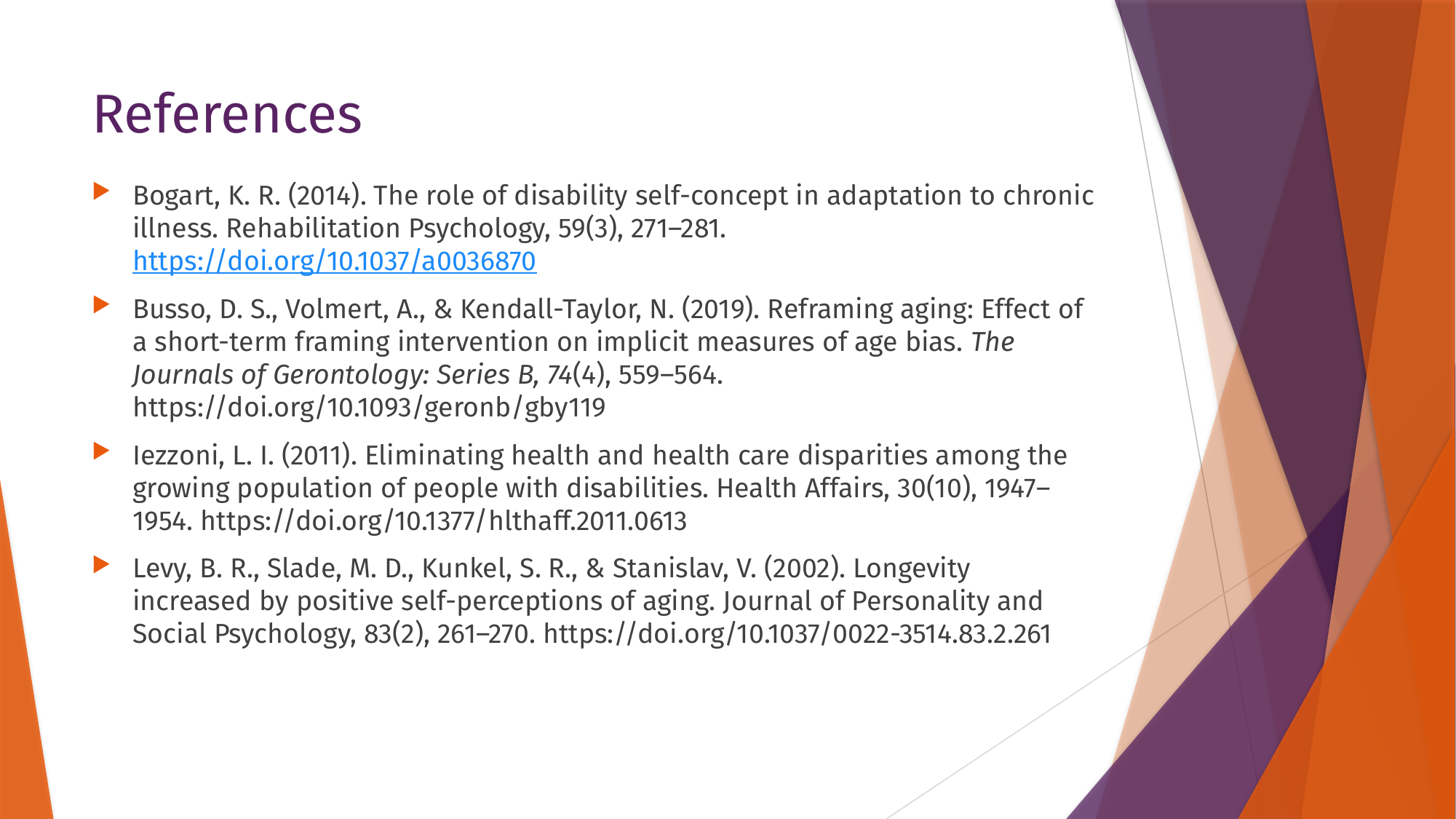

# References
Bogart, K. R. (2014). The role of disability self-concept in adaptation to chronic illness. Rehabilitation Psychology, 59(3), 271–281. https://doi.org/10.1037/a0036870
Busso, D. S., Volmert, A., & Kendall-Taylor, N. (2019). Reframing aging: Effect of a short-term framing intervention on implicit measures of age bias. The Journals of Gerontology: Series B, 74(4), 559–564. https://doi.org/10.1093/geronb/gby119
Iezzoni, L. I. (2011). Eliminating health and health care disparities among the growing population of people with disabilities. Health Affairs, 30(10), 1947–1954. https://doi.org/10.1377/hlthaff.2011.0613
Levy, B. R., Slade, M. D., Kunkel, S. R., & Stanislav, V. (2002). Longevity increased by positive self-perceptions of aging. Journal of Personality and Social Psychology, 83(2), 261–270. https://doi.org/10.1037/0022-3514.83.2.261